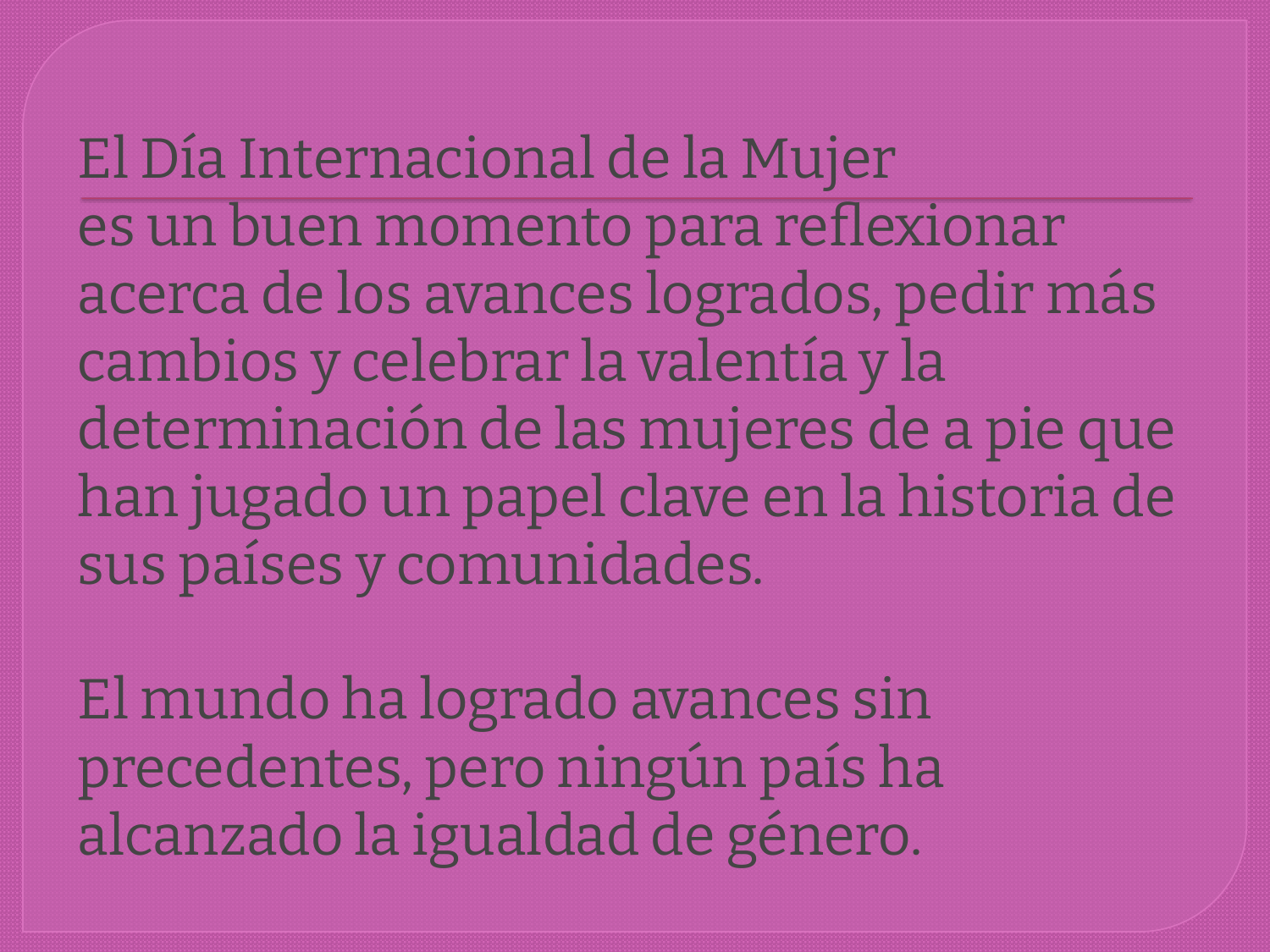

El Día Internacional de la Mujer
es un buen momento para reflexionar acerca de los avances logrados, pedir más cambios y celebrar la valentía y la determinación de las mujeres de a pie que han jugado un papel clave en la historia de sus países y comunidades.

El mundo ha logrado avances sin precedentes, pero ningún país ha alcanzado la igualdad de género.